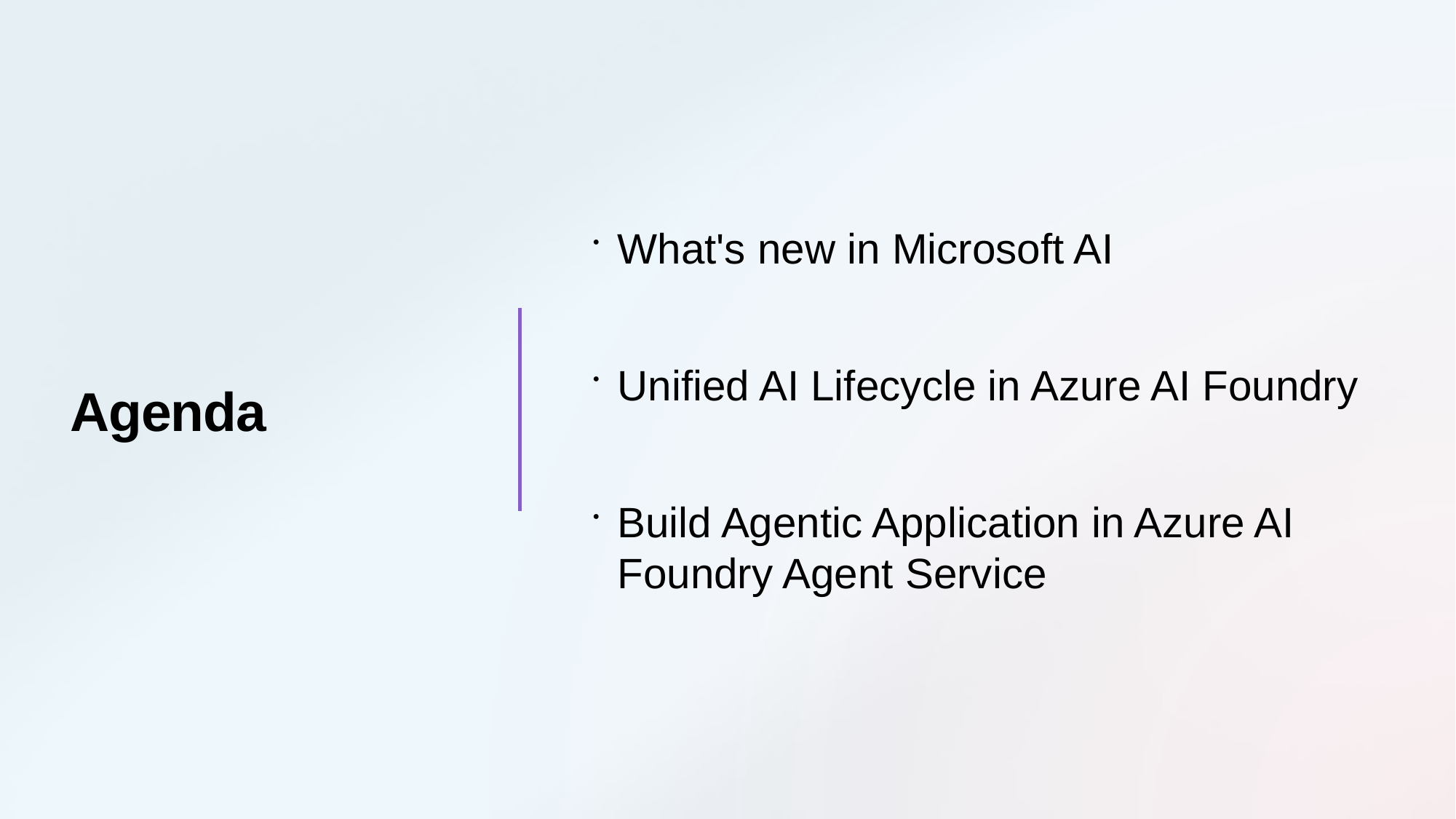

# Agenda
What's new in Microsoft AI

Unified AI Lifecycle in Azure AI Foundry

Build Agentic Application in Azure AI Foundry Agent Service